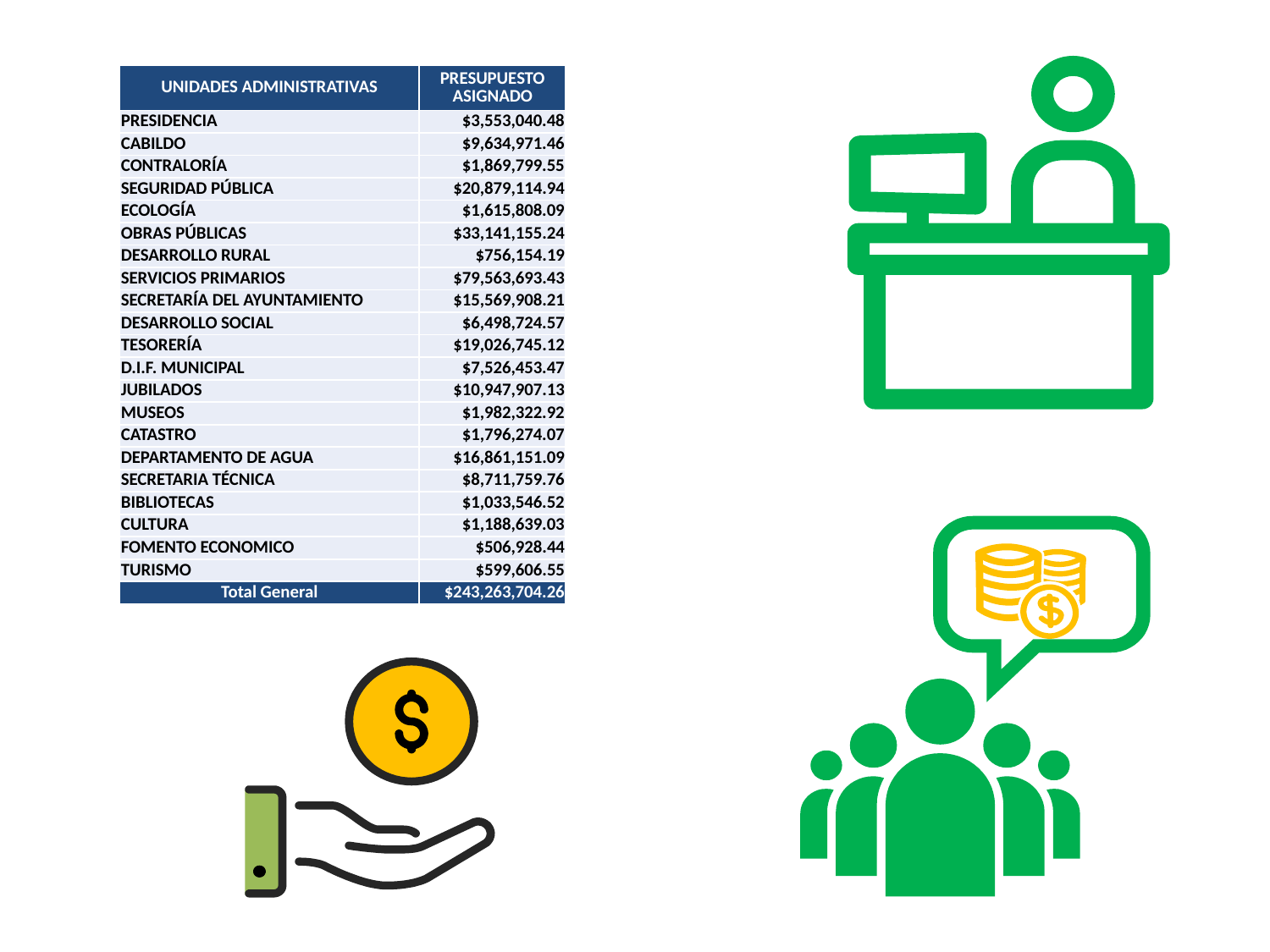

| UNIDADES ADMINISTRATIVAS | PRESUPUESTO ASIGNADO |
| --- | --- |
| PRESIDENCIA | $3,553,040.48 |
| CABILDO | $9,634,971.46 |
| CONTRALORÍA | $1,869,799.55 |
| SEGURIDAD PÚBLICA | $20,879,114.94 |
| ECOLOGÍA | $1,615,808.09 |
| OBRAS PÚBLICAS | $33,141,155.24 |
| DESARROLLO RURAL | $756,154.19 |
| SERVICIOS PRIMARIOS | $79,563,693.43 |
| SECRETARÍA DEL AYUNTAMIENTO | $15,569,908.21 |
| DESARROLLO SOCIAL | $6,498,724.57 |
| TESORERÍA | $19,026,745.12 |
| D.I.F. MUNICIPAL | $7,526,453.47 |
| JUBILADOS | $10,947,907.13 |
| MUSEOS | $1,982,322.92 |
| CATASTRO | $1,796,274.07 |
| DEPARTAMENTO DE AGUA | $16,861,151.09 |
| SECRETARIA TÉCNICA | $8,711,759.76 |
| BIBLIOTECAS | $1,033,546.52 |
| CULTURA | $1,188,639.03 |
| FOMENTO ECONOMICO | $506,928.44 |
| TURISMO | $599,606.55 |
| Total General | $243,263,704.26 |